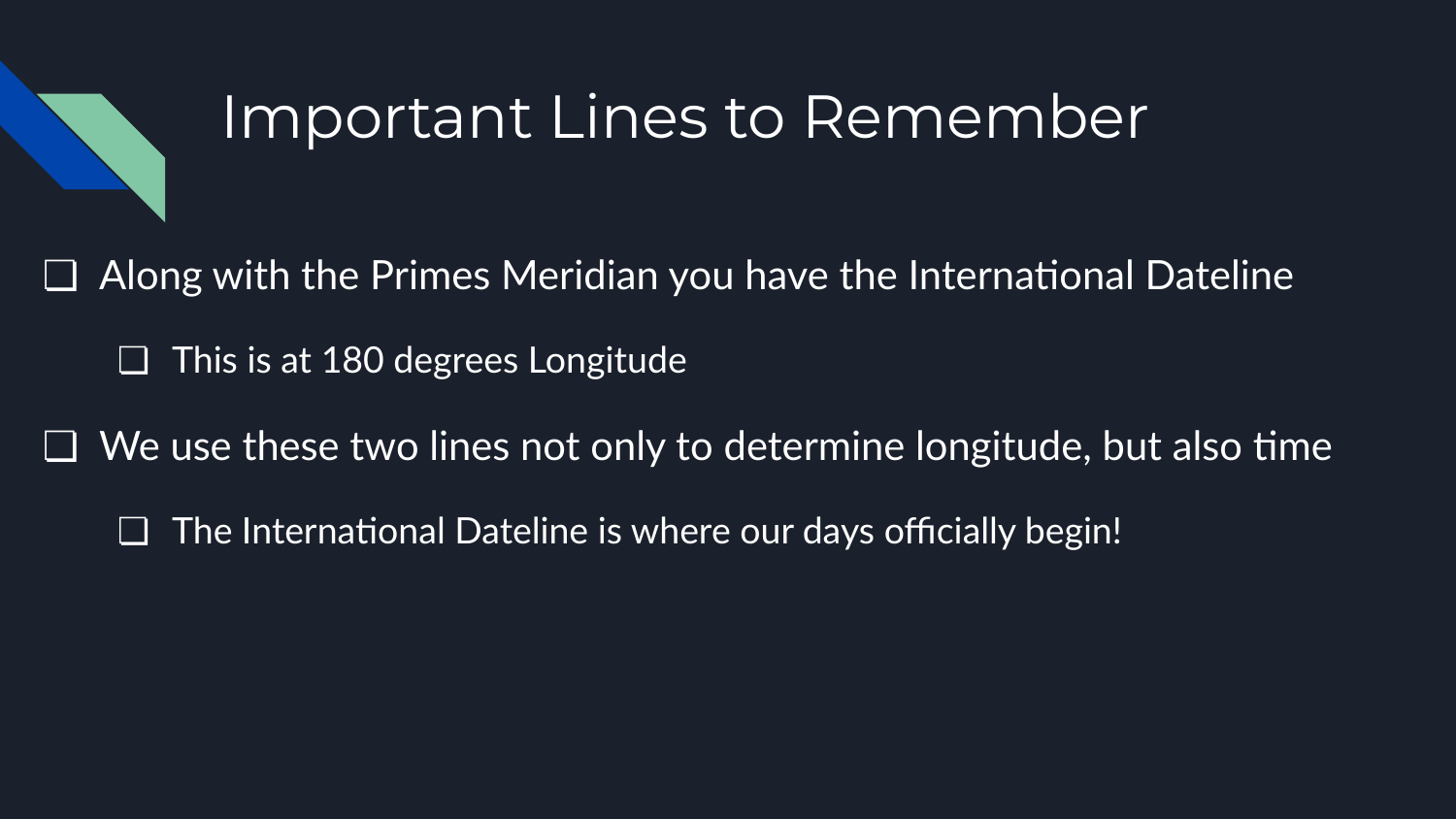

# Important Lines to Remember
Along with the Primes Meridian you have the International Dateline
This is at 180 degrees Longitude
We use these two lines not only to determine longitude, but also time
The International Dateline is where our days officially begin!